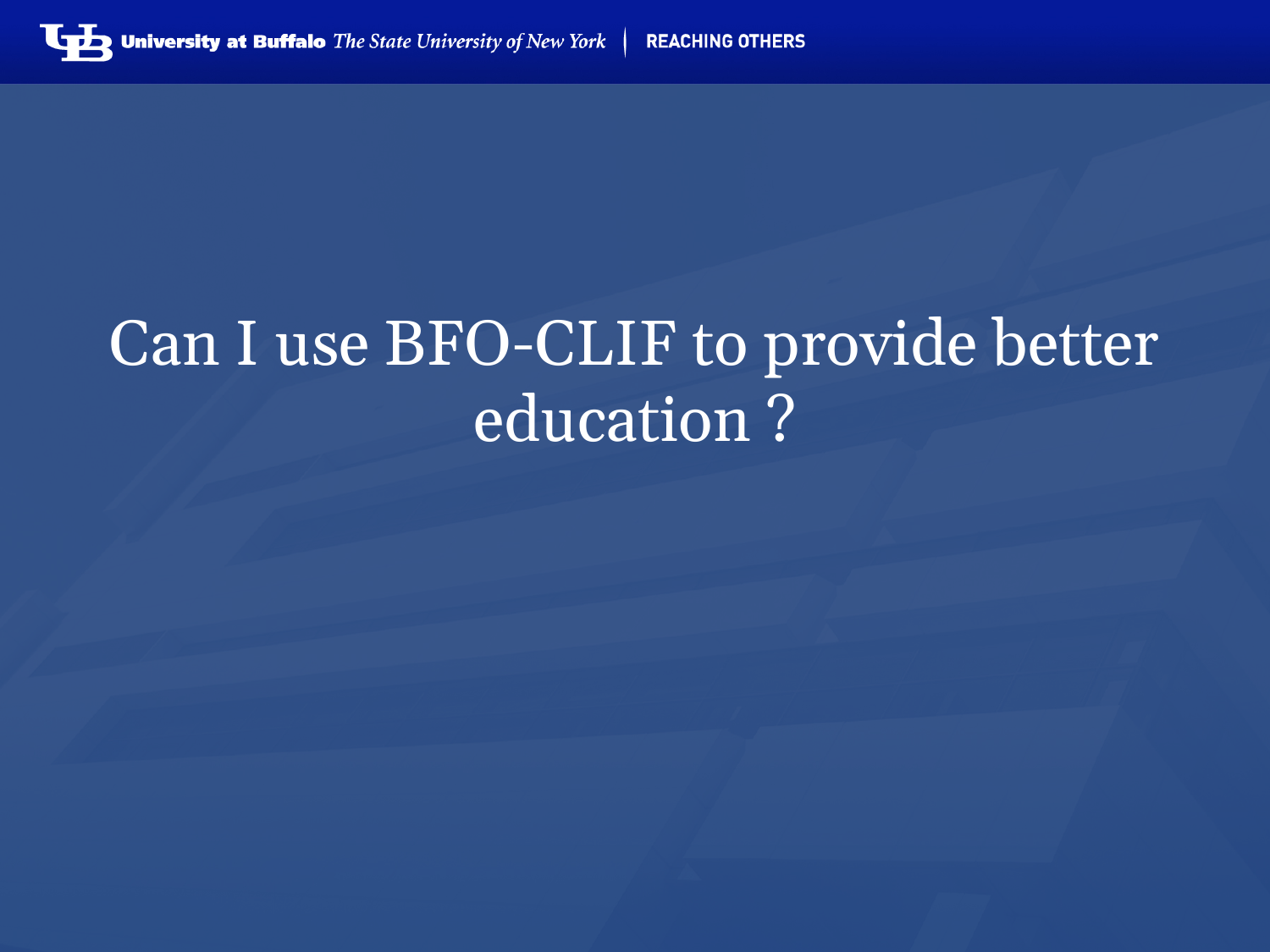

# Can I use BFO-CLIF to provide better education ?